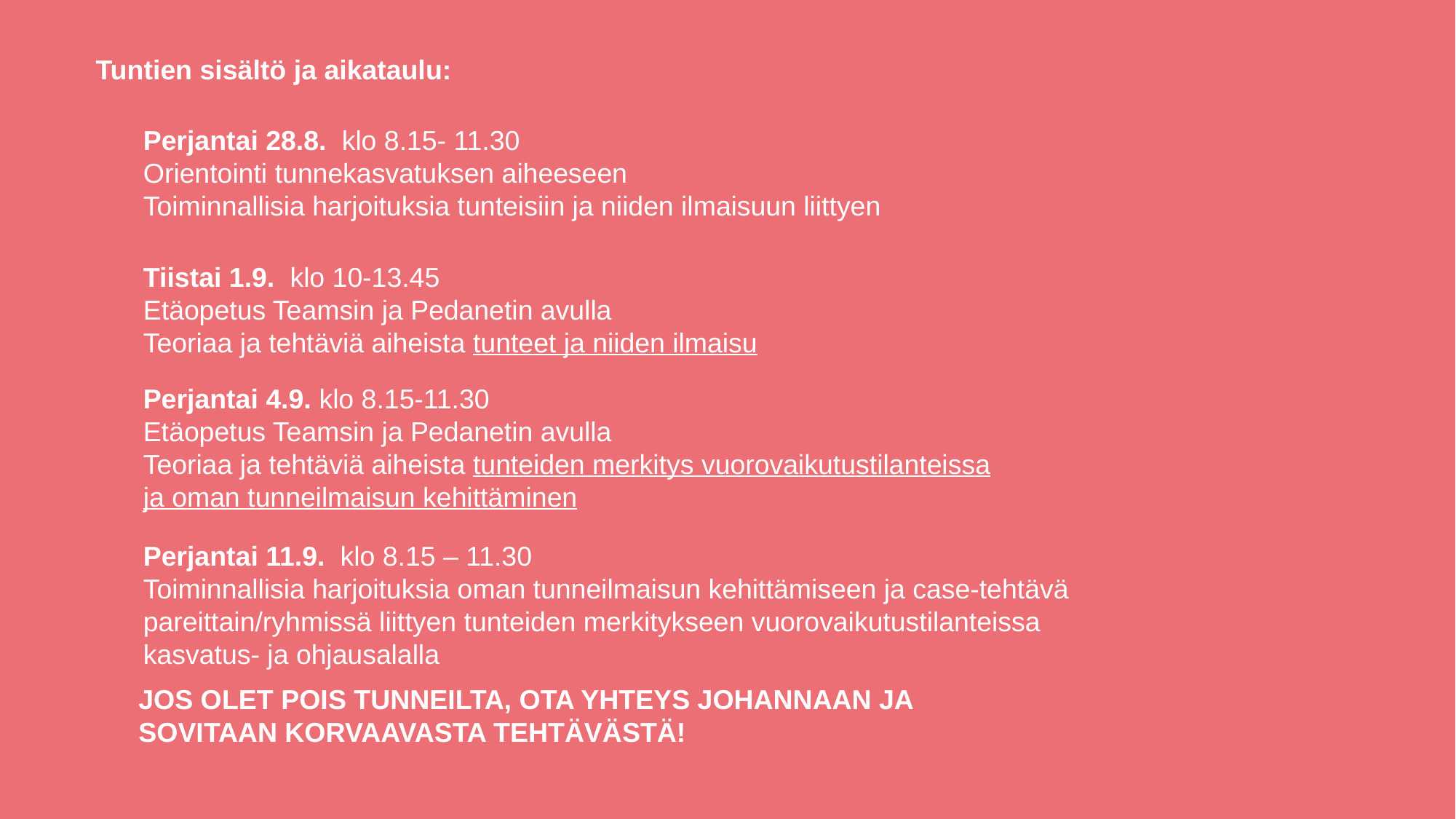

Tuntien sisältö ja aikataulu:

Perjantai 28.8.  klo 8.15- 11.30
Orientointi tunnekasvatuksen aiheeseen
Toiminnallisia harjoituksia tunteisiin ja niiden ilmaisuun liittyen
Tiistai 1.9.  klo 10-13.45
Etäopetus Teamsin ja Pedanetin avulla
Teoriaa ja tehtäviä aiheista tunteet ja niiden ilmaisu
Perjantai 4.9. klo 8.15-11.30
Etäopetus Teamsin ja Pedanetin avulla
Teoriaa ja tehtäviä aiheista tunteiden merkitys vuorovaikutustilanteissa ja oman tunneilmaisun kehittäminen
Perjantai 11.9.  klo 8.15 – 11.30
Toiminnallisia harjoituksia oman tunneilmaisun kehittämiseen ja case-tehtävä pareittain/ryhmissä liittyen tunteiden merkitykseen vuorovaikutustilanteissa kasvatus- ja ohjausalalla
JOS OLET POIS TUNNEILTA, OTA YHTEYS JOHANNAAN JA SOVITAAN KORVAAVASTA TEHTÄVÄSTÄ!